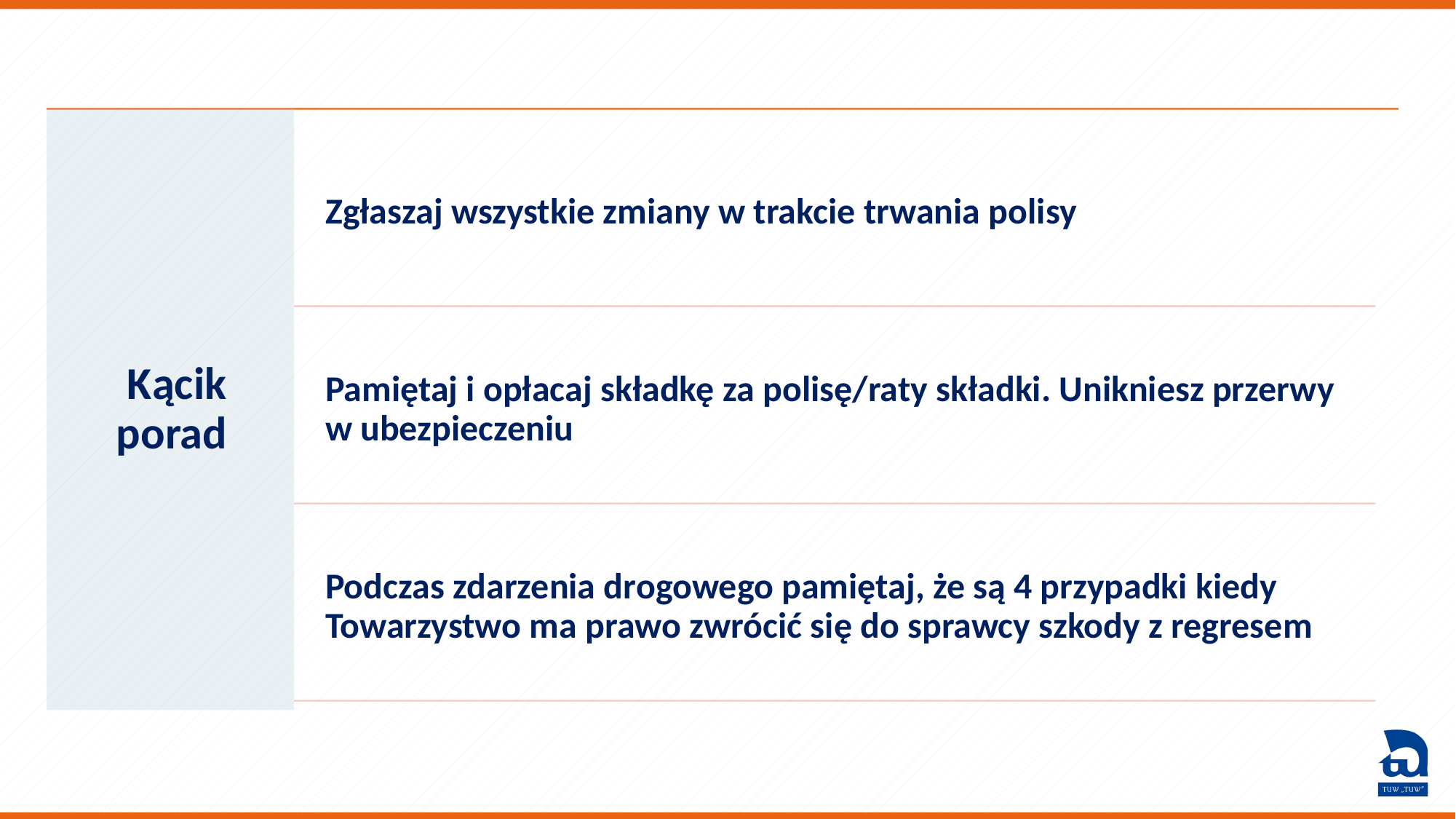

Kącik porad
Zgłaszaj wszystkie zmiany w trakcie trwania polisy
Pamiętaj i opłacaj składkę za polisę/raty składki. Unikniesz przerwy w ubezpieczeniu
Podczas zdarzenia drogowego pamiętaj, że są 4 przypadki kiedy Towarzystwo ma prawo zwrócić się do sprawcy szkody z regresem